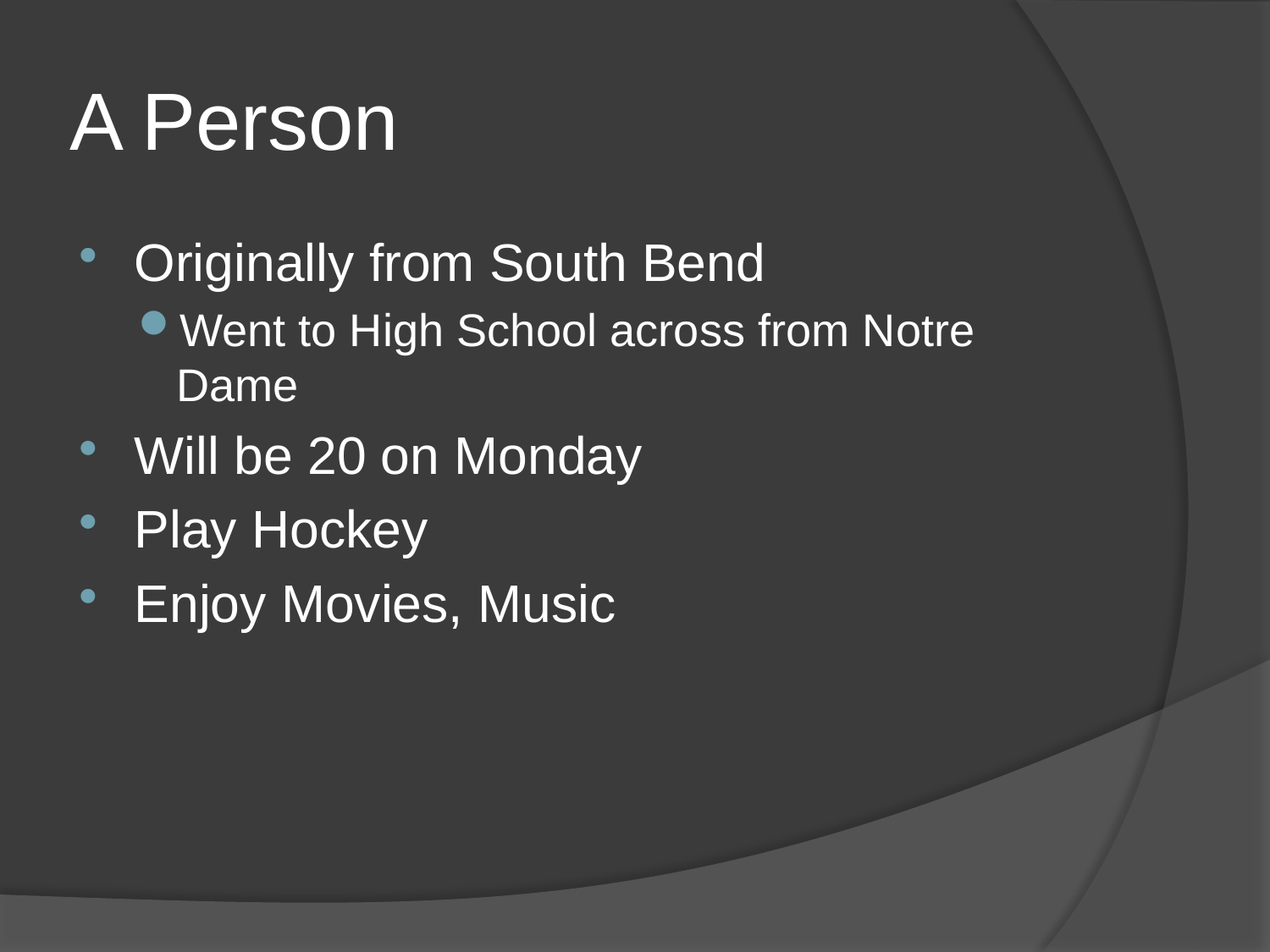

# A Person
Originally from South Bend
Went to High School across from Notre Dame
Will be 20 on Monday
Play Hockey
Enjoy Movies, Music